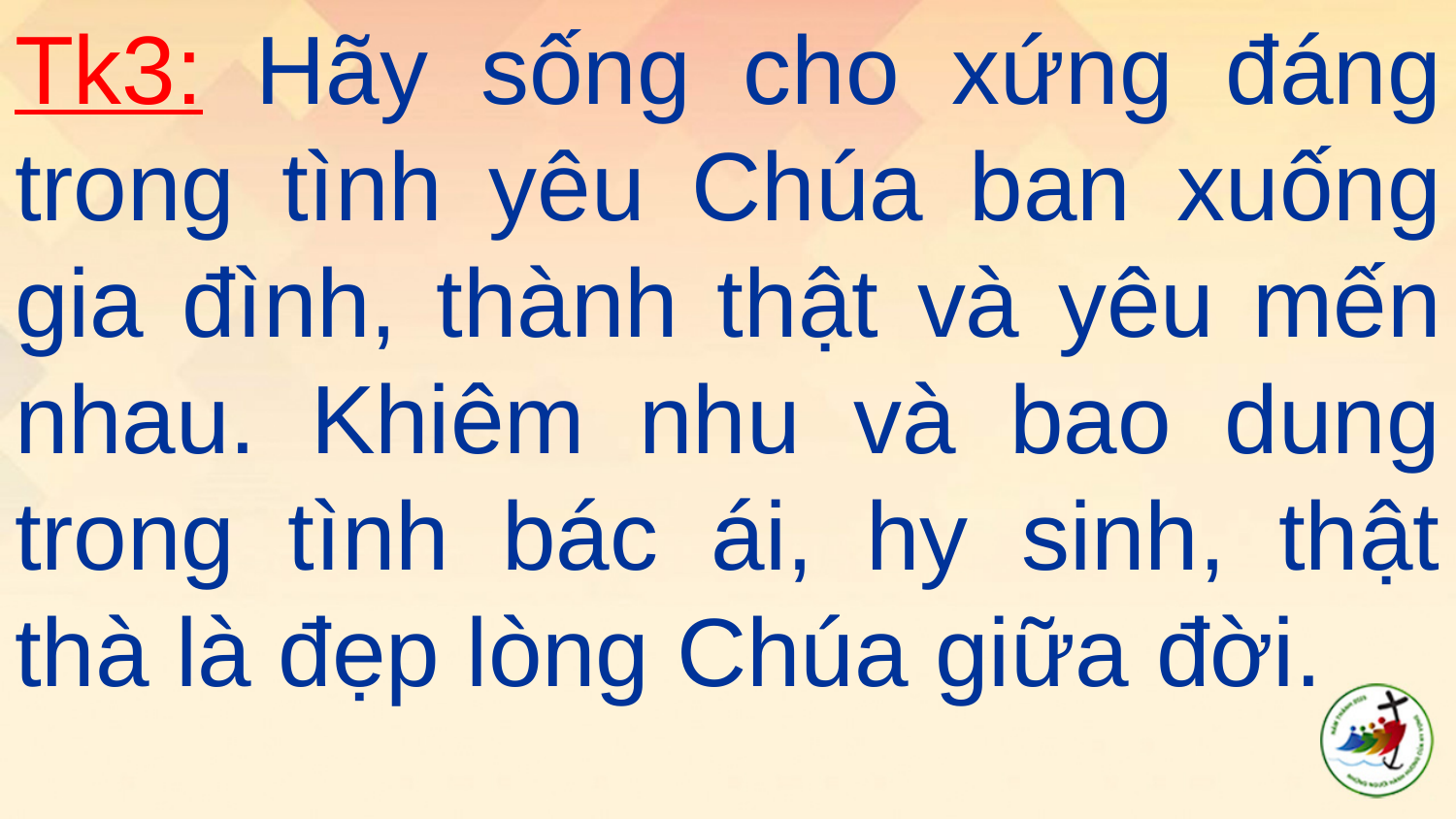

Tk3: Hãy sống cho xứng đáng trong tình yêu Chúa ban xuống gia đình, thành thật và yêu mến nhau. Khiêm nhu và bao dung trong tình bác ái, hy sinh, thật thà là đẹp lòng Chúa giữa đời.
#